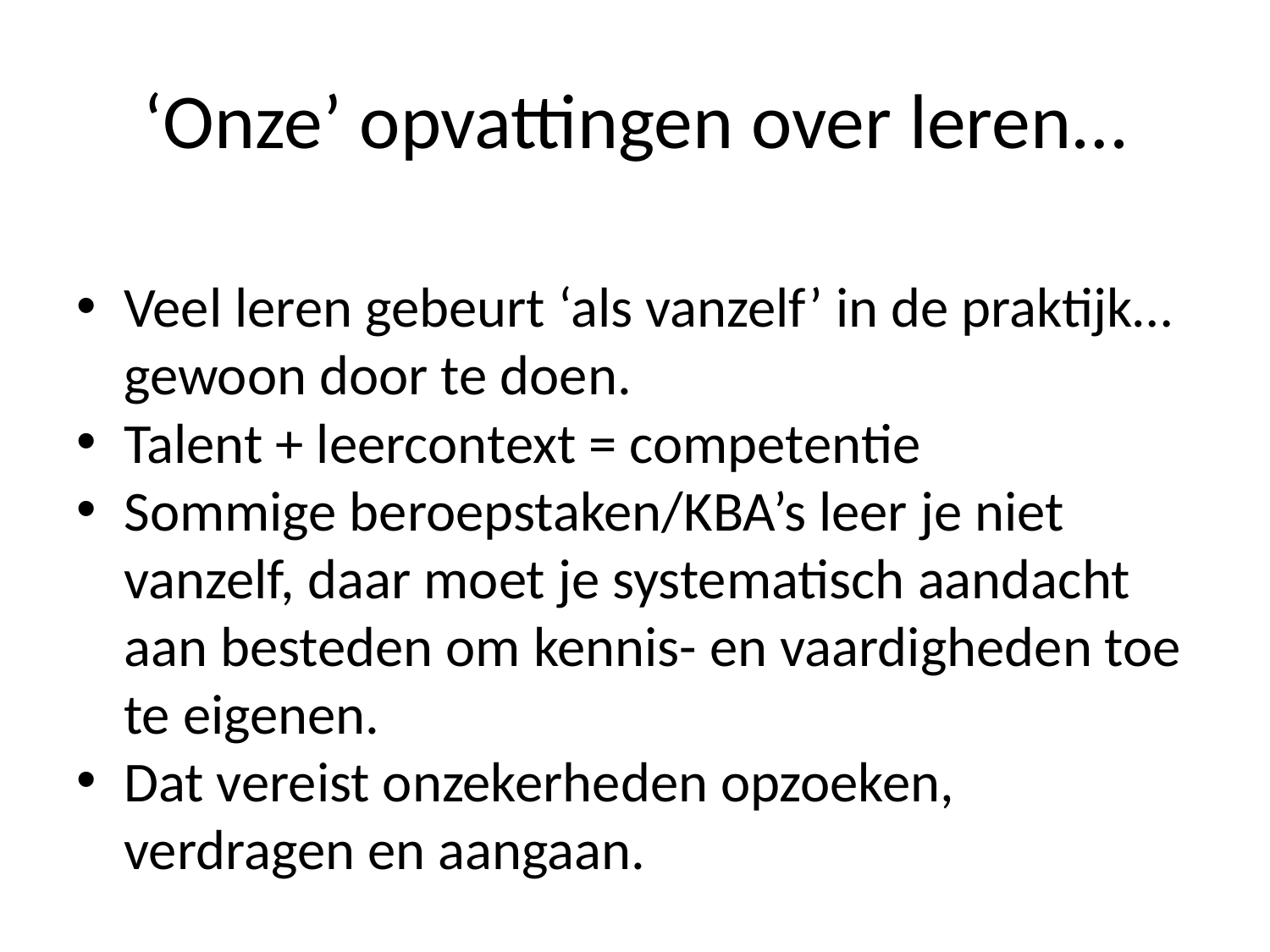

# ‘Onze’ opvattingen over leren…

Veel leren gebeurt ‘als vanzelf’ in de praktijk…gewoon door te doen.
Talent + leercontext = competentie
Sommige beroepstaken/KBA’s leer je niet vanzelf, daar moet je systematisch aandacht aan besteden om kennis- en vaardigheden toe te eigenen.
Dat vereist onzekerheden opzoeken, verdragen en aangaan.